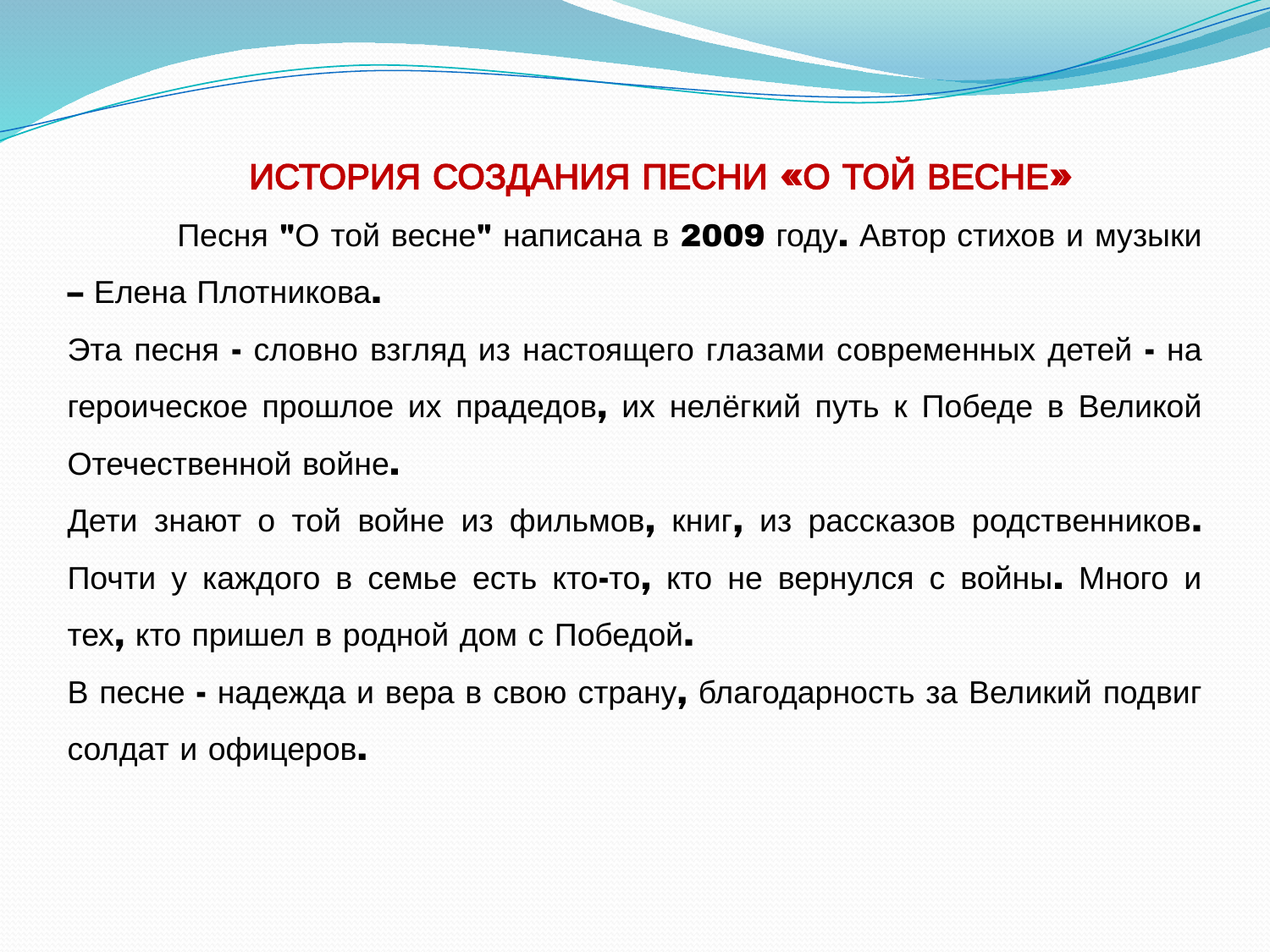

История создания песни «О той весне»
          Песня "О той весне" написана в 2009 году. Автор стихов и музыки – Елена Плотникова.
Эта песня - словно взгляд из настоящего глазами современных детей - на героическое прошлое их прадедов, их нелёгкий путь к Победе в Великой Отечественной войне.
Дети знают о той войне из фильмов, книг, из рассказов родственников. Почти у каждого в семье есть кто-то, кто не вернулся с войны. Много и тех, кто пришел в родной дом с Победой.
В песне - надежда и вера в свою страну, благодарность за Великий подвиг солдат и офицеров.